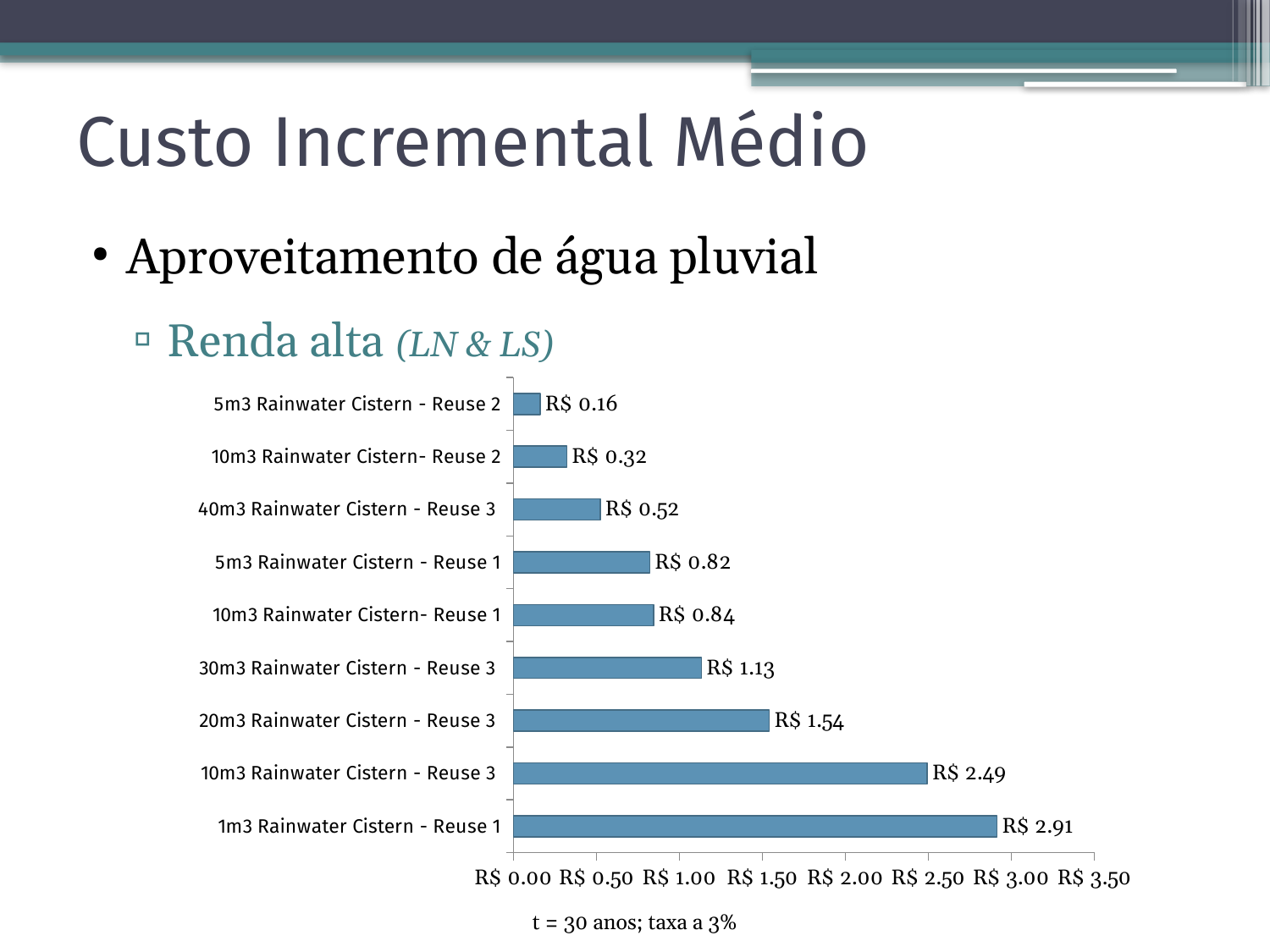

# Custo Incremental Médio
Aproveitamento de água pluvial

Renda alta (LN & LS)

### Chart

| Category |  |
|---|---|
| 1m3 Rainwater Cistern - Reuse 1 | 2.9135528618887787 |
| 10m3 Rainwater Cistern - Reuse 3  | 2.493114404882148 |
| 20m3 Rainwater Cistern - Reuse 3  | 1.5419164835703778 |
| 30m3 Rainwater Cistern - Reuse 3  | 1.1331973551731758 |
| 10m3 Rainwater Cistern- Reuse 1 | 0.8443872007215472 |
| 5m3 Rainwater Cistern - Reuse 1 | 0.8214011155828036 |
| 40m3 Rainwater Cistern - Reuse 3  | 0.5231072070987328 |
| 10m3 Rainwater Cistern- Reuse 2 | 0.3217564545432007 |
| 5m3 Rainwater Cistern - Reuse 2 | 0.161015883210104 |
t = 30 anos; taxa a 3%